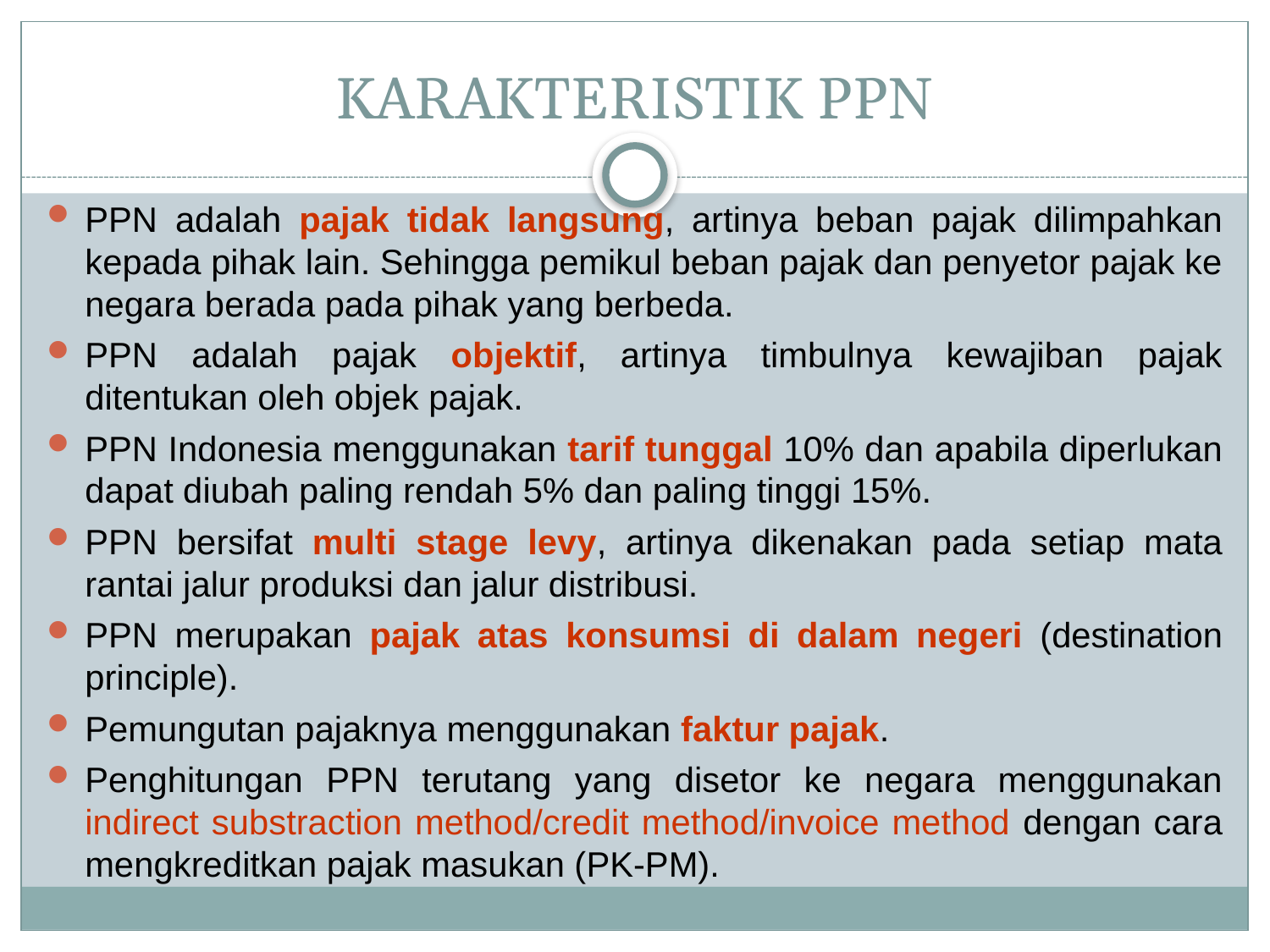

# KARAKTERISTIK PPN
PPN adalah pajak tidak langsung, artinya beban pajak dilimpahkan kepada pihak lain. Sehingga pemikul beban pajak dan penyetor pajak ke negara berada pada pihak yang berbeda.
PPN adalah pajak objektif, artinya timbulnya kewajiban pajak ditentukan oleh objek pajak.
PPN Indonesia menggunakan tarif tunggal 10% dan apabila diperlukan dapat diubah paling rendah 5% dan paling tinggi 15%.
PPN bersifat multi stage levy, artinya dikenakan pada setiap mata rantai jalur produksi dan jalur distribusi.
PPN merupakan pajak atas konsumsi di dalam negeri (destination principle).
Pemungutan pajaknya menggunakan faktur pajak.
Penghitungan PPN terutang yang disetor ke negara menggunakan indirect substraction method/credit method/invoice method dengan cara mengkreditkan pajak masukan (PK-PM).